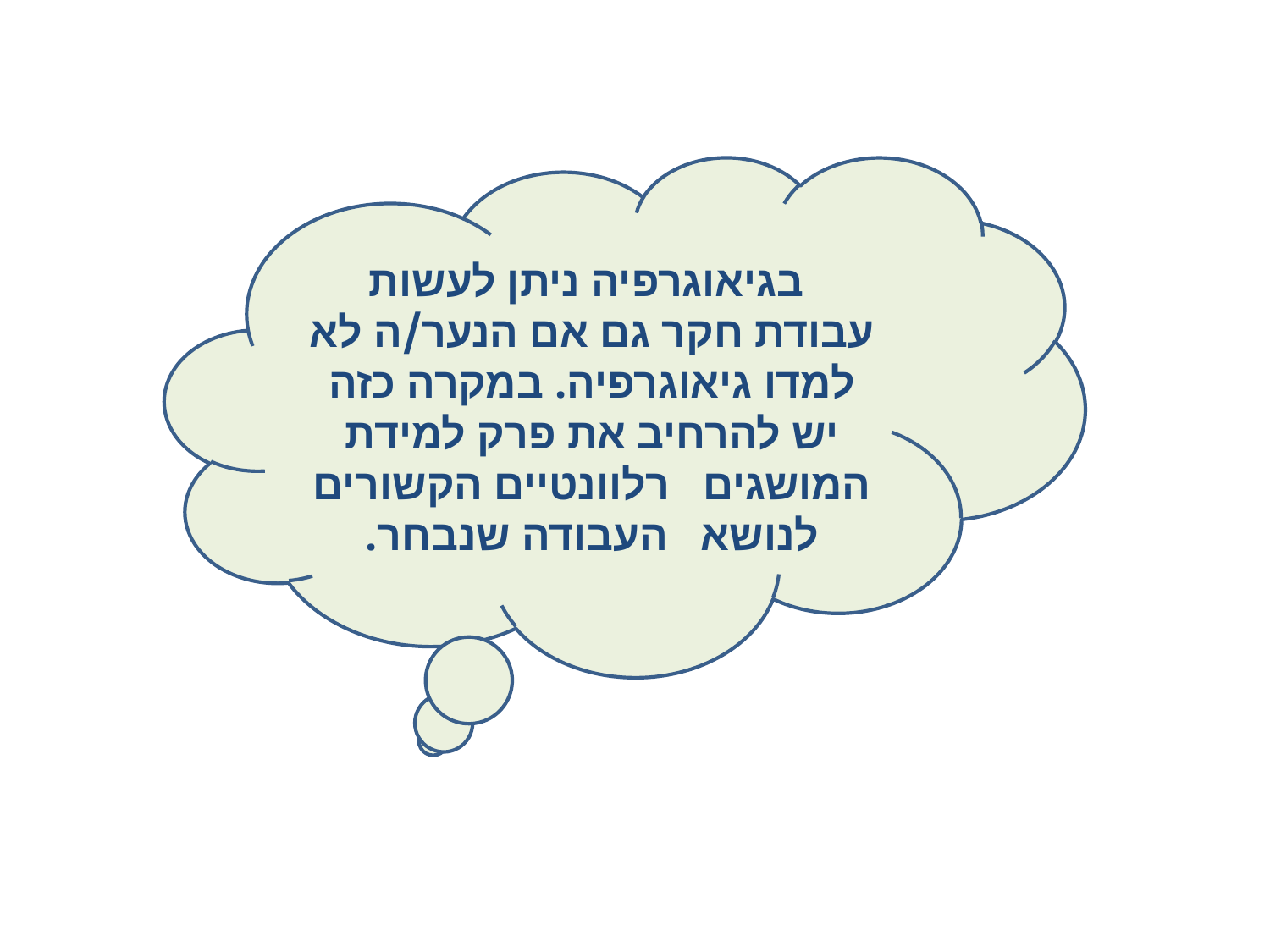

בגיאוגרפיה ניתן לעשות עבודת חקר גם אם הנער/ה לא למדו גיאוגרפיה. במקרה כזה יש להרחיב את פרק למידת המושגים   רלוונטיים הקשורים לנושא   העבודה שנבחר.